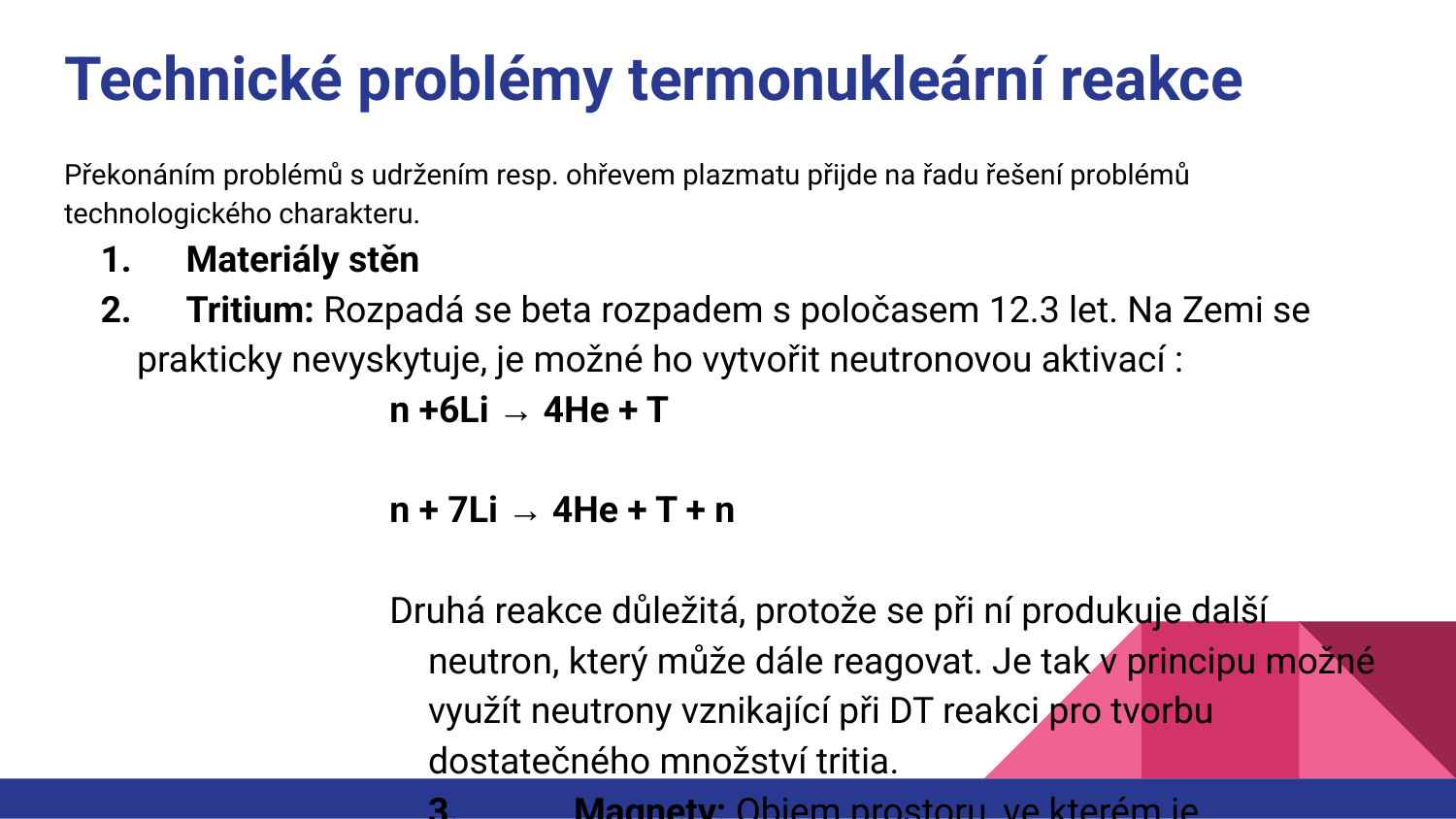

# Technické problémy termonukleární reakce
Překonáním problémů s udržením resp. ohřevem plazmatu přijde na řadu řešení problémů technologického charakteru.
1.      Materiály stěn
2.      Tritium: Rozpadá se beta rozpadem s poločasem 12.3 let. Na Zemi se prakticky nevyskytuje, je možné ho vytvořit neutronovou aktivací :
 n +6Li → 4He + T
 n + 7Li → 4He + T + n
 Druhá reakce důležitá, protože se při ní produkuje další neutron, který může dále reagovat. Je tak v principu možné využít neutrony vznikající při DT reakci pro tvorbu dostatečného množství tritia.
3. 	Magnety: Objem prostoru, ve kterém je požadováno vysoké magnetické pole je z ekonomického hlediska nejvyznamější faktor limitující velikost fúzních zařízení.